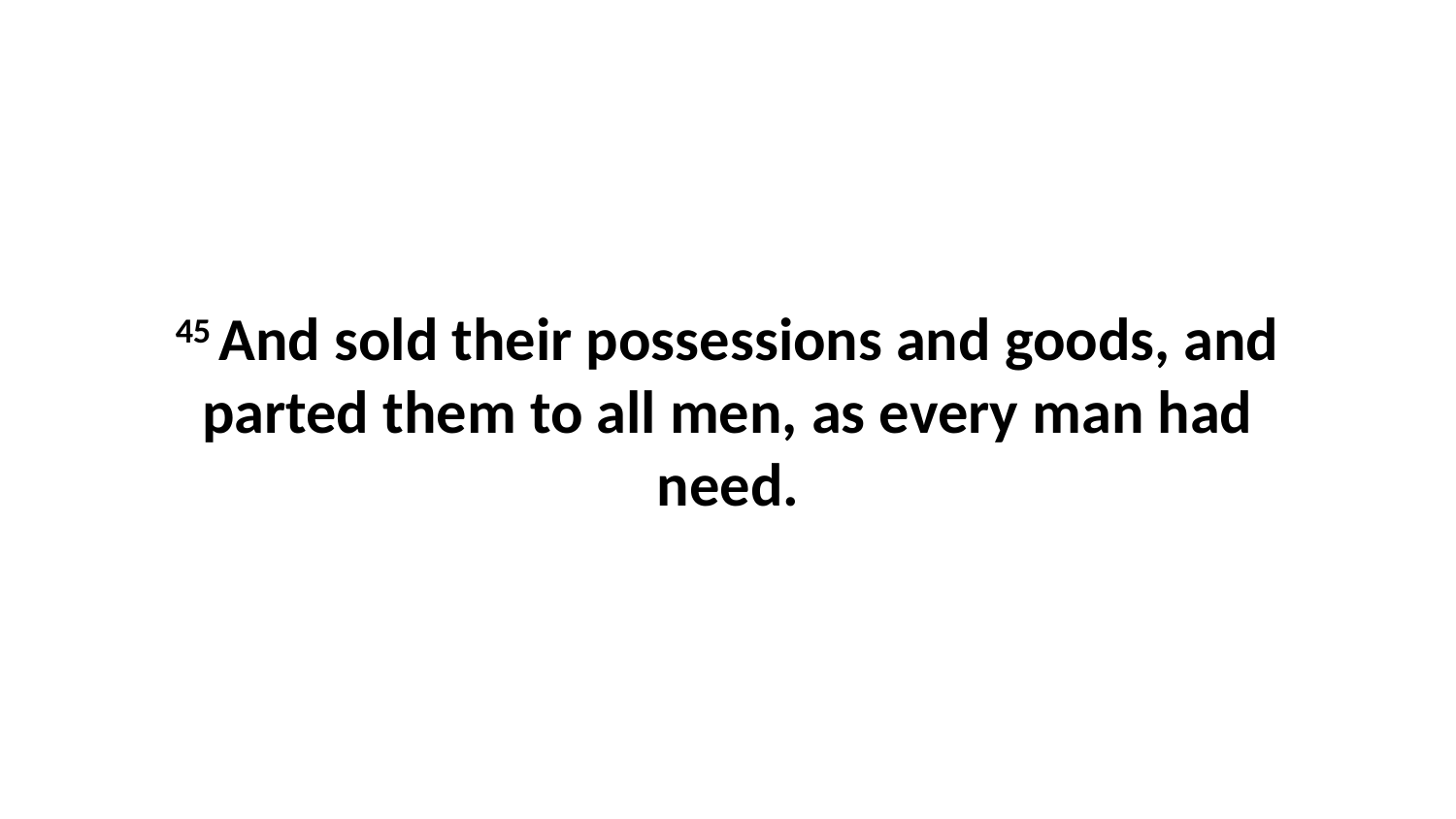

45 And sold their possessions and goods, and parted them to all men, as every man had need.